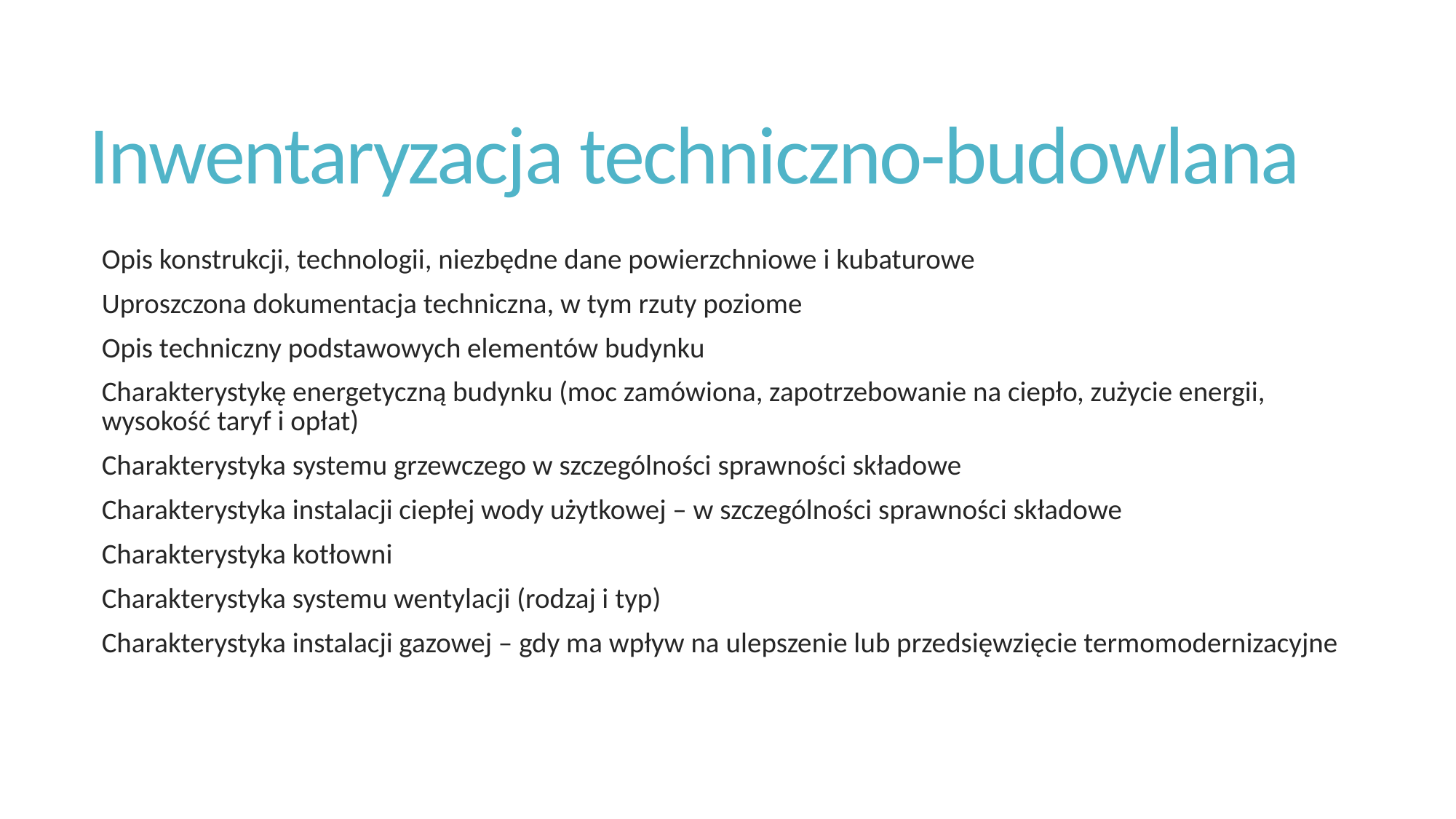

# Inwentaryzacja techniczno-budowlana
Opis konstrukcji, technologii, niezbędne dane powierzchniowe i kubaturowe
Uproszczona dokumentacja techniczna, w tym rzuty poziome
Opis techniczny podstawowych elementów budynku
Charakterystykę energetyczną budynku (moc zamówiona, zapotrzebowanie na ciepło, zużycie energii, wysokość taryf i opłat)
Charakterystyka systemu grzewczego w szczególności sprawności składowe
Charakterystyka instalacji ciepłej wody użytkowej – w szczególności sprawności składowe
Charakterystyka kotłowni
Charakterystyka systemu wentylacji (rodzaj i typ)
Charakterystyka instalacji gazowej – gdy ma wpływ na ulepszenie lub przedsięwzięcie termomodernizacyjne